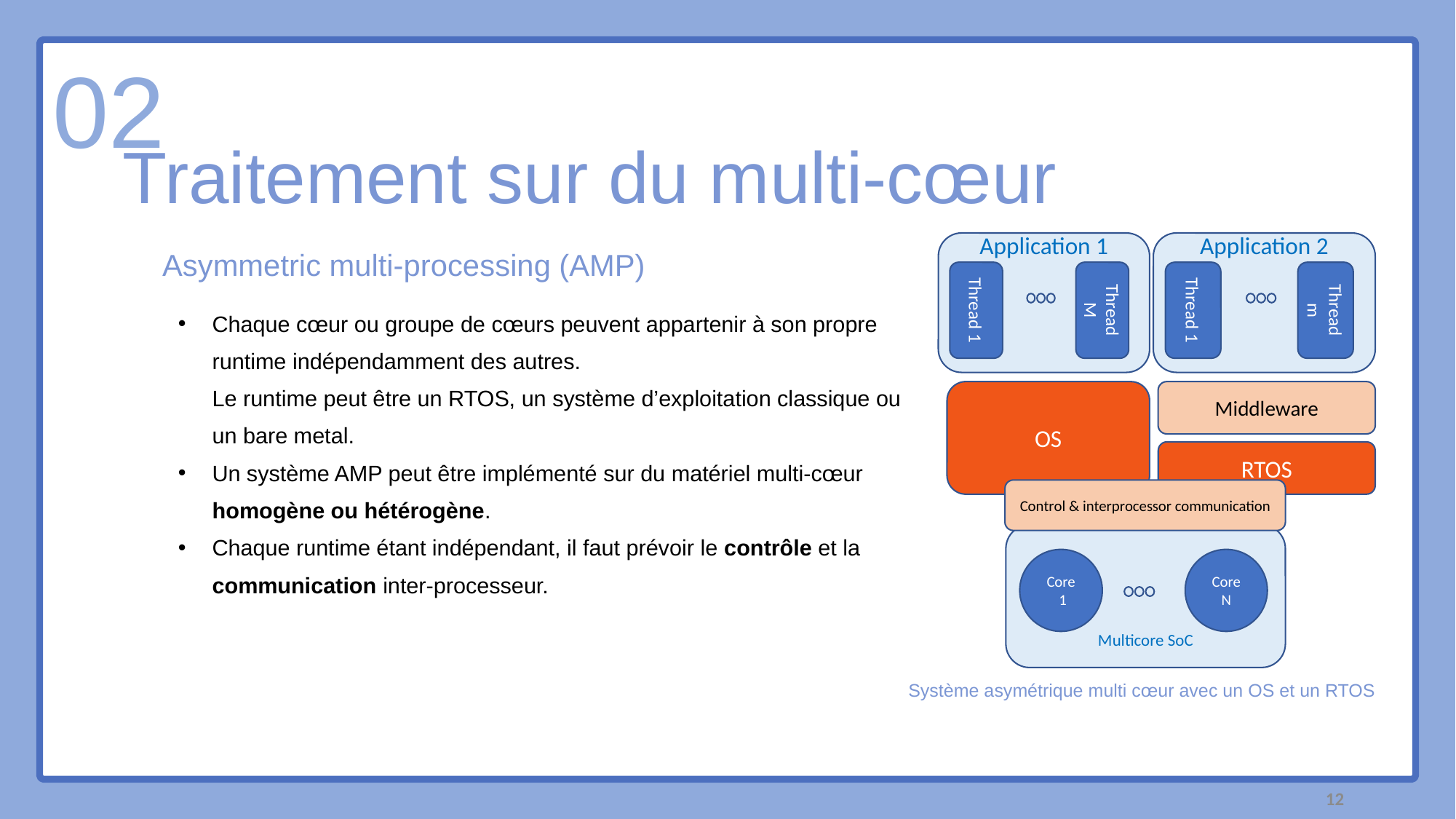

02

Traitement sur du multi-cœur

Application 2

Thread 1
Thread m

Application 1

Thread 1
Thread M

OS
Middleware
RTOS
Control & interprocessor communication

Multicore SoC
Core
 1
Core
N

Asymmetric multi-processing (AMP)
Chaque cœur ou groupe de cœurs peuvent appartenir à son propre runtime indépendamment des autres.
Le runtime peut être un RTOS, un système d’exploitation classique ou un bare metal.
Un système AMP peut être implémenté sur du matériel multi-cœur homogène ou hétérogène.
Chaque runtime étant indépendant, il faut prévoir le contrôle et la communication inter-processeur.

Système asymétrique multi cœur avec un OS et un RTOS
12